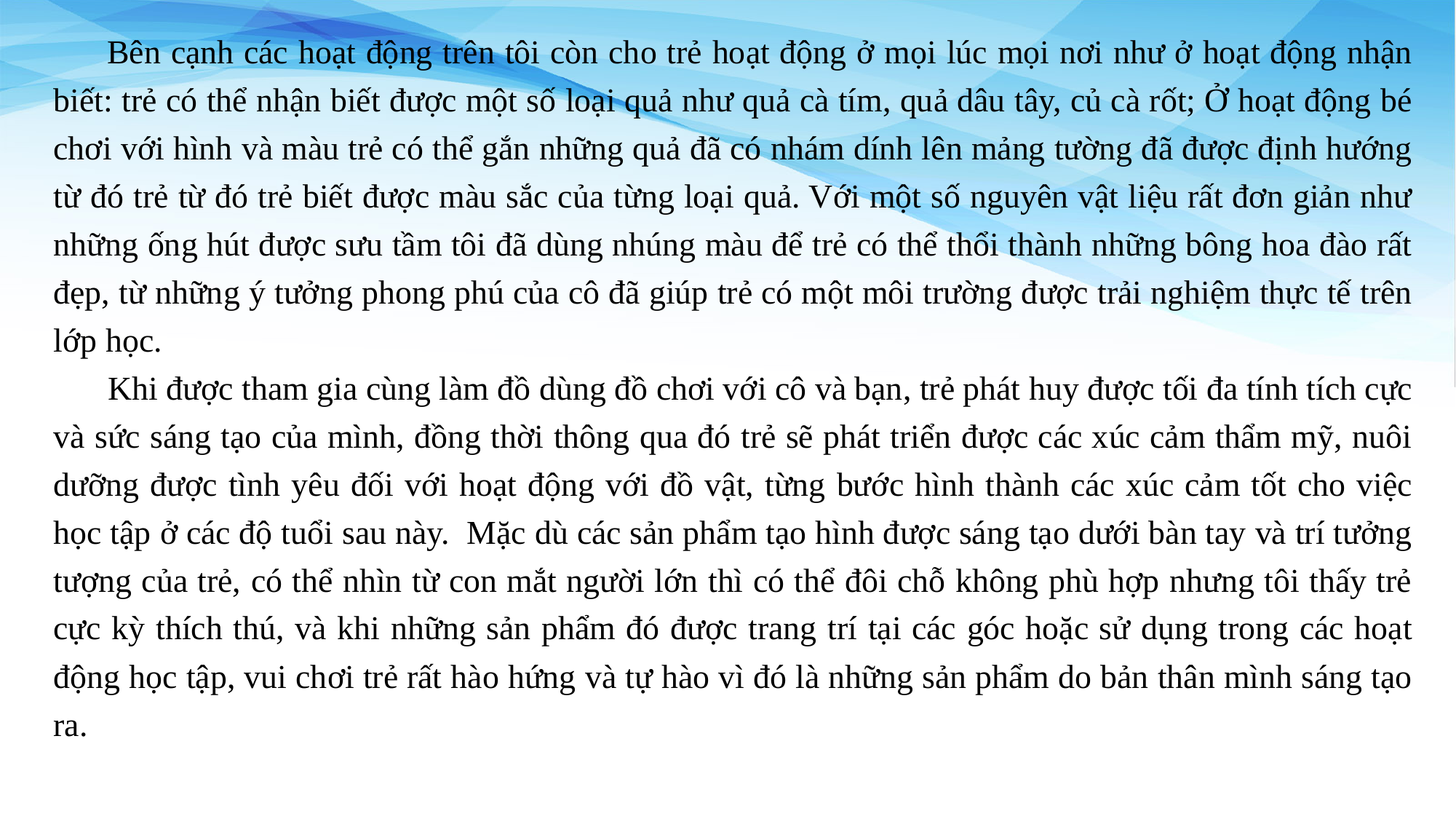

Bên cạnh các hoạt động trên tôi còn cho trẻ hoạt động ở mọi lúc mọi nơi như ở hoạt động nhận biết: trẻ có thể nhận biết được một số loại quả như quả cà tím, quả dâu tây, củ cà rốt; Ở hoạt động bé chơi với hình và màu trẻ có thể gắn những quả đã có nhám dính lên mảng tường đã được định hướng từ đó trẻ từ đó trẻ biết được màu sắc của từng loại quả. Với một số nguyên vật liệu rất đơn giản như những ống hút được sưu tầm tôi đã dùng nhúng màu để trẻ có thể thổi thành những bông hoa đào rất đẹp, từ những ý tưởng phong phú của cô đã giúp trẻ có một môi trường được trải nghiệm thực tế trên lớp học.
Khi được tham gia cùng làm đồ dùng đồ chơi với cô và bạn, trẻ phát huy được tối đa tính tích cực và sức sáng tạo của mình, đồng thời thông qua đó trẻ sẽ phát triển được các xúc cảm thẩm mỹ, nuôi dưỡng được tình yêu đối với hoạt động với đồ vật, từng bước hình thành các xúc cảm tốt cho việc học tập ở các độ tuổi sau này.  Mặc dù các sản phẩm tạo hình được sáng tạo dưới bàn tay và trí tưởng tượng của trẻ, có thể nhìn từ con mắt người lớn thì có thể đôi chỗ không phù hợp nhưng tôi thấy trẻ cực kỳ thích thú, và khi những sản phẩm đó được trang trí tại các góc hoặc sử dụng trong các hoạt động học tập, vui chơi trẻ rất hào hứng và tự hào vì đó là những sản phẩm do bản thân mình sáng tạo ra.